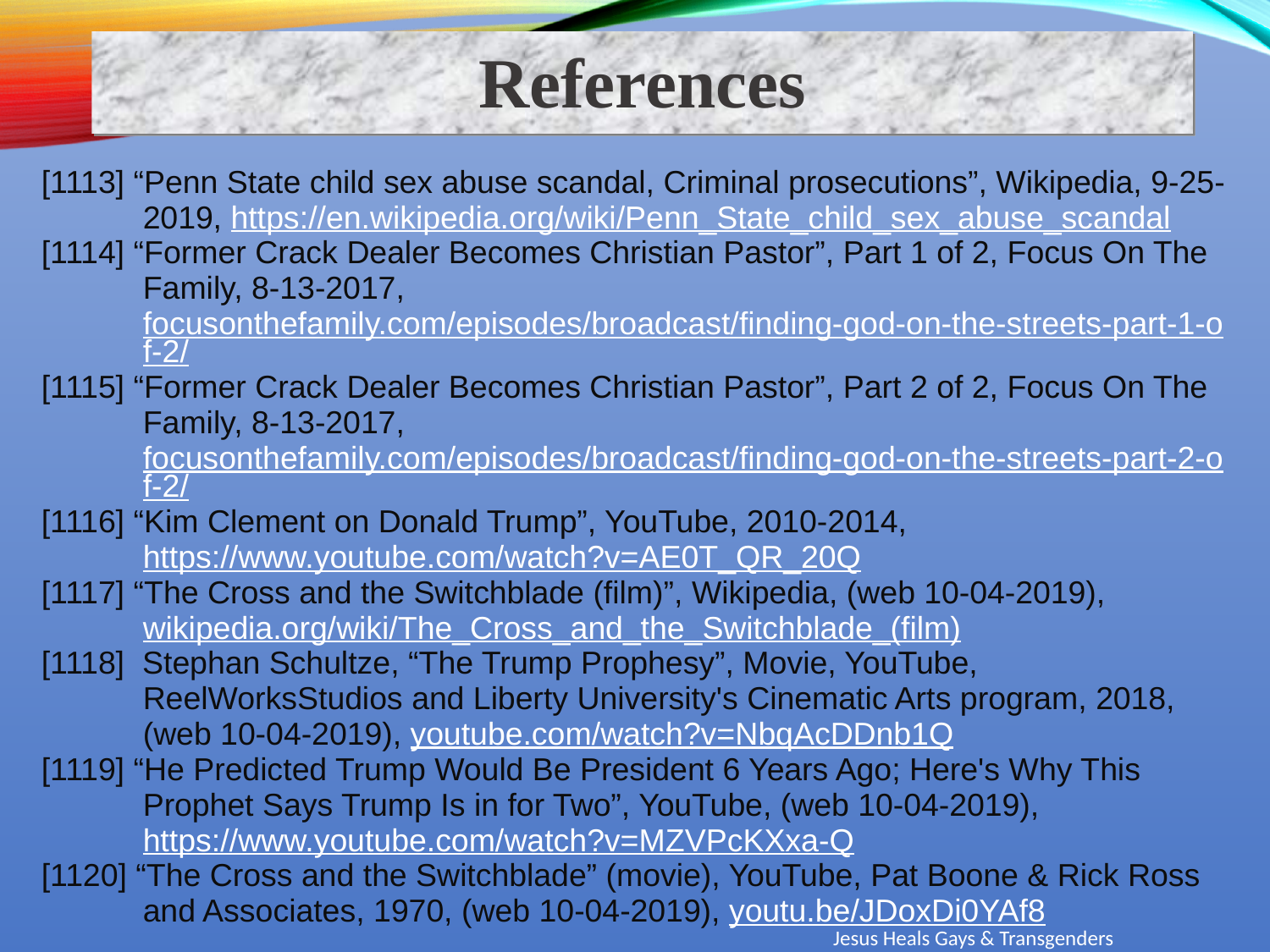

References
[1113] “Penn State child sex abuse scandal, Criminal prosecutions”, Wikipedia, 9-25-2019, https://en.wikipedia.org/wiki/Penn_State_child_sex_abuse_scandal
[1114] “Former Crack Dealer Becomes Christian Pastor”, Part 1 of 2, Focus On The Family, 8-13-2017, focusonthefamily.com/episodes/broadcast/finding-god-on-the-streets-part-1-of-2/
[1115] “Former Crack Dealer Becomes Christian Pastor”, Part 2 of 2, Focus On The Family, 8-13-2017, focusonthefamily.com/episodes/broadcast/finding-god-on-the-streets-part-2-of-2/
[1116] “Kim Clement on Donald Trump”, YouTube, 2010-2014, https://www.youtube.com/watch?v=AE0T_QR_20Q
[1117] “The Cross and the Switchblade (film)”, Wikipedia, (web 10-04-2019), wikipedia.org/wiki/The_Cross_and_the_Switchblade_(film)
[1118]  Stephan Schultze, “The Trump Prophesy”, Movie, YouTube, ReelWorksStudios and Liberty University's Cinematic Arts program, 2018, (web 10-04-2019), youtube.com/watch?v=NbqAcDDnb1Q
[1119] “He Predicted Trump Would Be President 6 Years Ago; Here's Why This Prophet Says Trump Is in for Two”, YouTube, (web 10-04-2019), https://www.youtube.com/watch?v=MZVPcKXxa-Q
[1120] “The Cross and the Switchblade” (movie), YouTube, Pat Boone & Rick Ross and Associates, 1970, (web 10-04-2019), youtu.be/JDoxDi0YAf8

Jesus Heals Gays & Transgenders